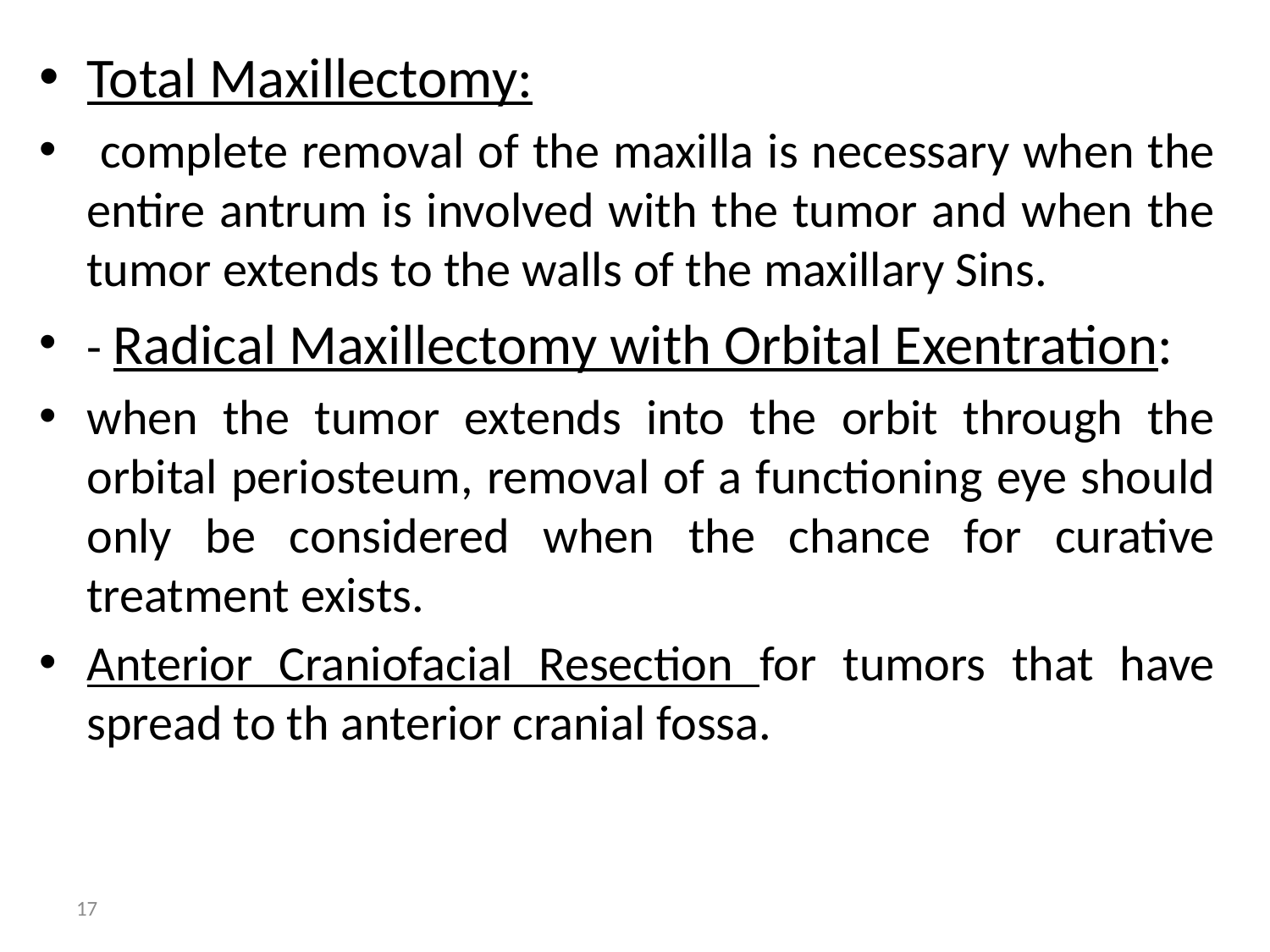

Total Maxillectomy:
 complete removal of the maxilla is necessary when the entire antrum is involved with the tumor and when the tumor extends to the walls of the maxillary Sins.
- Radical Maxillectomy with Orbital Exentration:
when the tumor extends into the orbit through the orbital periosteum, removal of a functioning eye should only be considered when the chance for curative treatment exists.
Anterior Craniofacial Resection for tumors that have spread to th anterior cranial fossa.

17